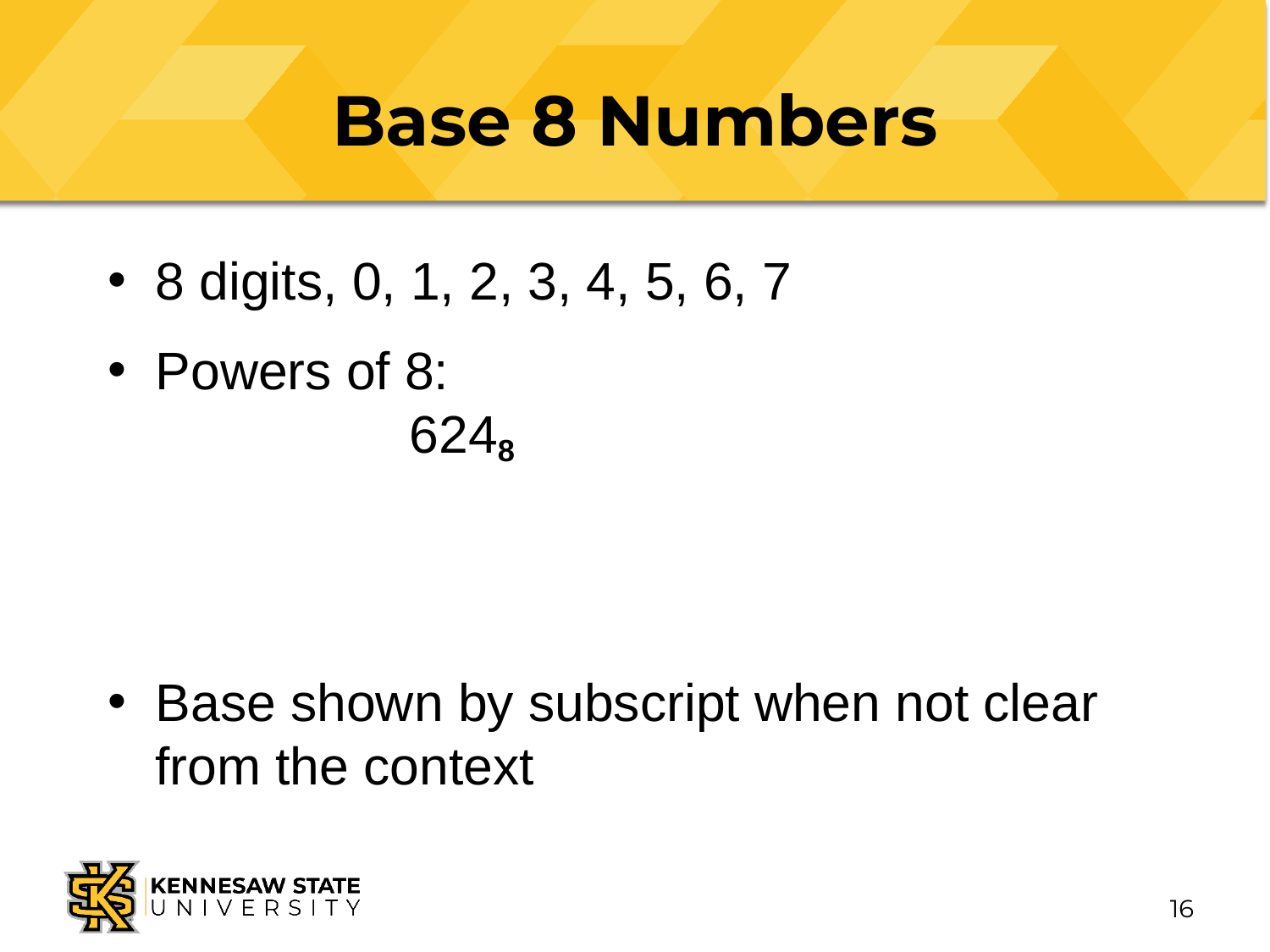

# Base 8 Numbers
8 digits, 0, 1, 2, 3, 4, 5, 6, 7
Powers of 8:
		6248
Base shown by subscript when not clear from the context
16